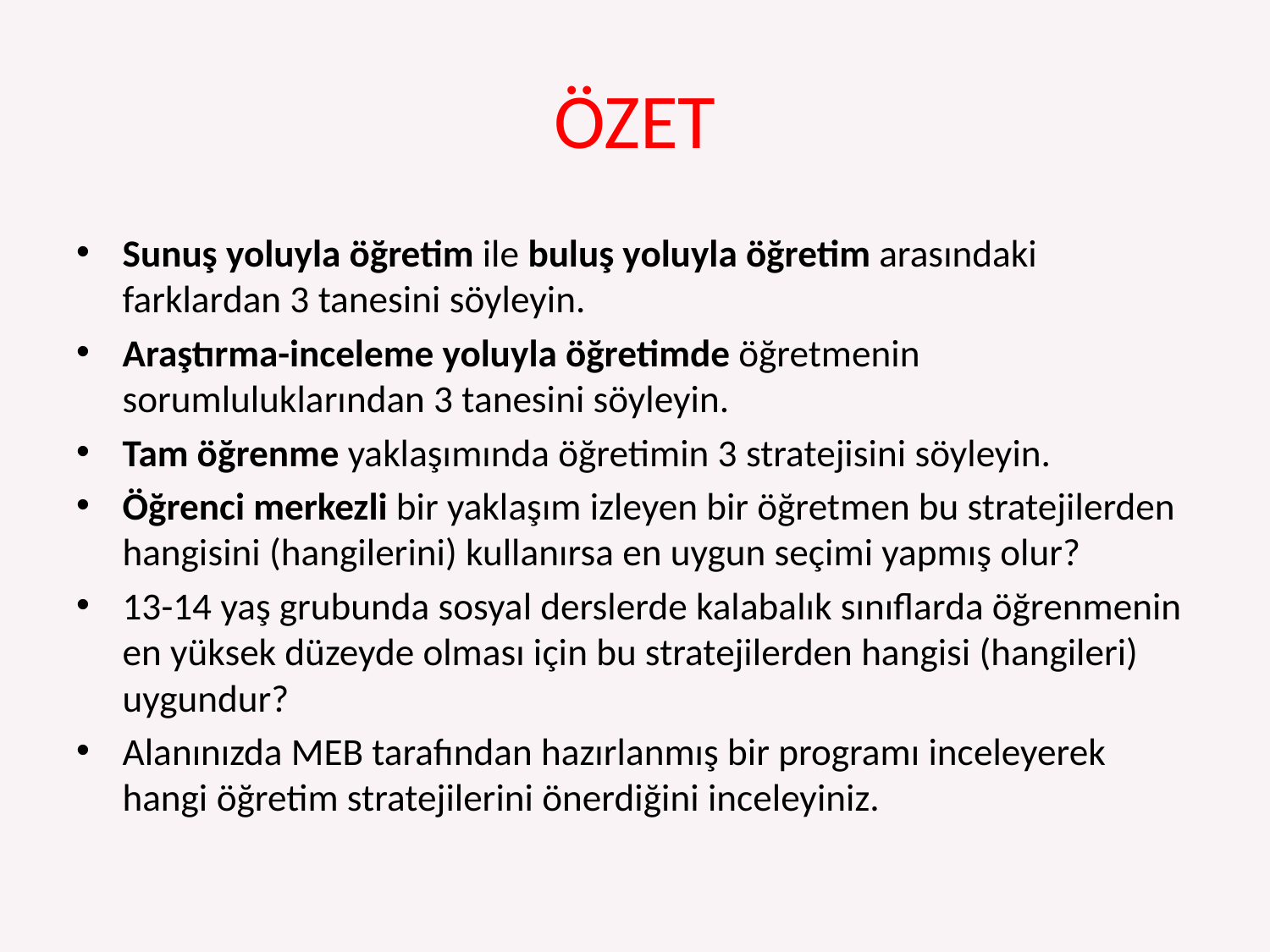

# ÖZET
Sunuş yoluyla öğretim ile buluş yoluyla öğretim arasındaki farklardan 3 tanesini söyleyin.
Araştırma-inceleme yoluyla öğretimde öğretmenin sorumluluklarından 3 tanesini söyleyin.
Tam öğrenme yaklaşımında öğretimin 3 stratejisini söyleyin.
Öğrenci merkezli bir yaklaşım izleyen bir öğretmen bu stratejilerden hangisini (hangilerini) kullanırsa en uygun seçimi yapmış olur?
13-14 yaş grubunda sosyal derslerde kalabalık sınıflarda öğrenmenin en yüksek düzeyde olması için bu stratejilerden hangisi (hangileri) uygundur?
Alanınızda MEB tarafından hazırlanmış bir programı inceleyerek hangi öğretim stratejilerini önerdiğini inceleyiniz.